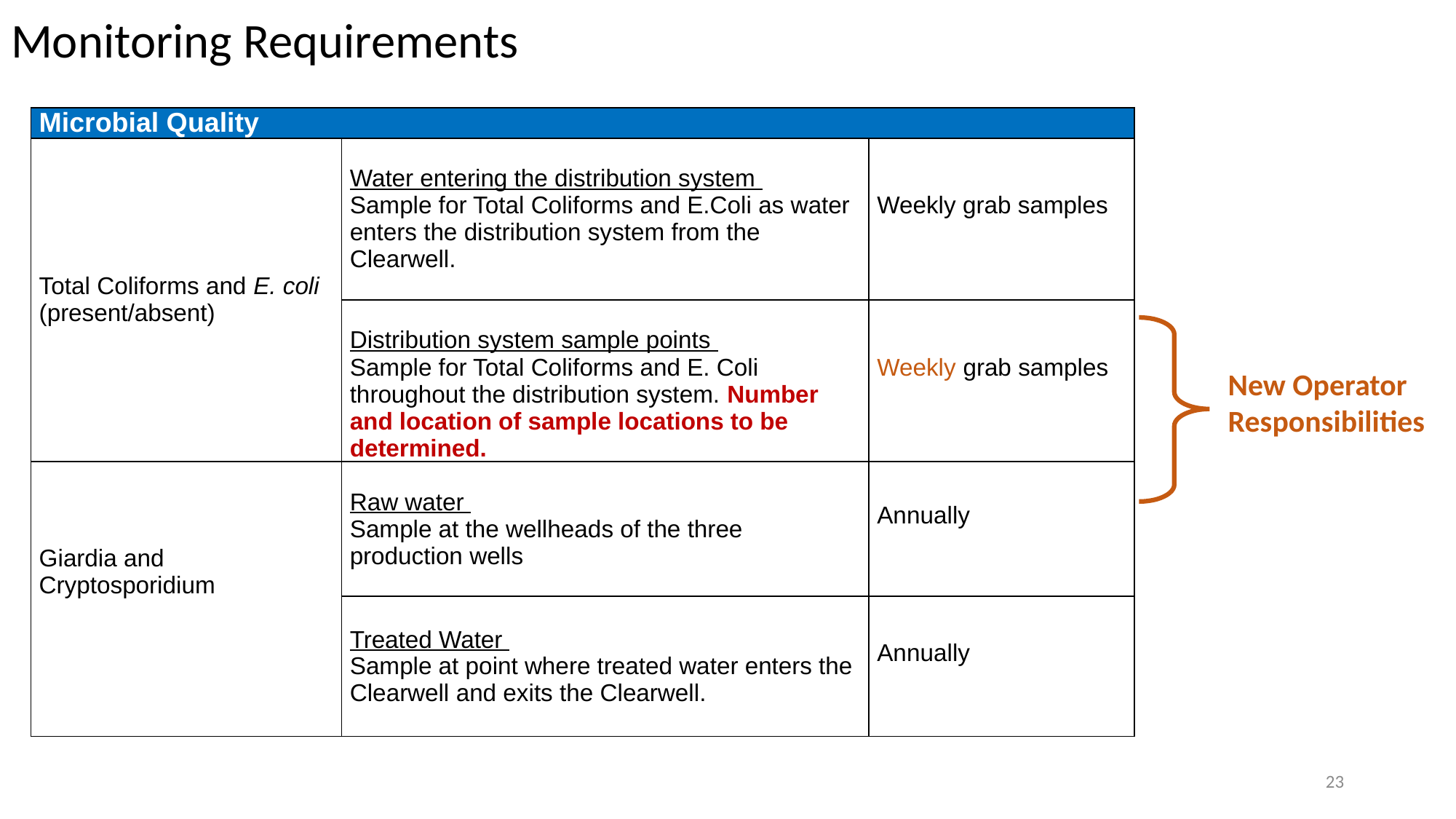

# Monitoring Requirements
| Microbial Quality |  |  |
| --- | --- | --- |
| Total Coliforms and E. coli (present/absent) | Water entering the distribution system Sample for Total Coliforms and E.Coli as water enters the distribution system from the Clearwell. | Weekly grab samples |
|  | Distribution system sample points Sample for Total Coliforms and E. Coli throughout the distribution system. Number and location of sample locations to be determined. | Weekly grab samples |
| Giardia and Cryptosporidium | Raw water Sample at the wellheads of the three production wells | Annually |
|  | Treated Water Sample at point where treated water enters the Clearwell and exits the Clearwell. | Annually |

New Operator
Responsibilities
23